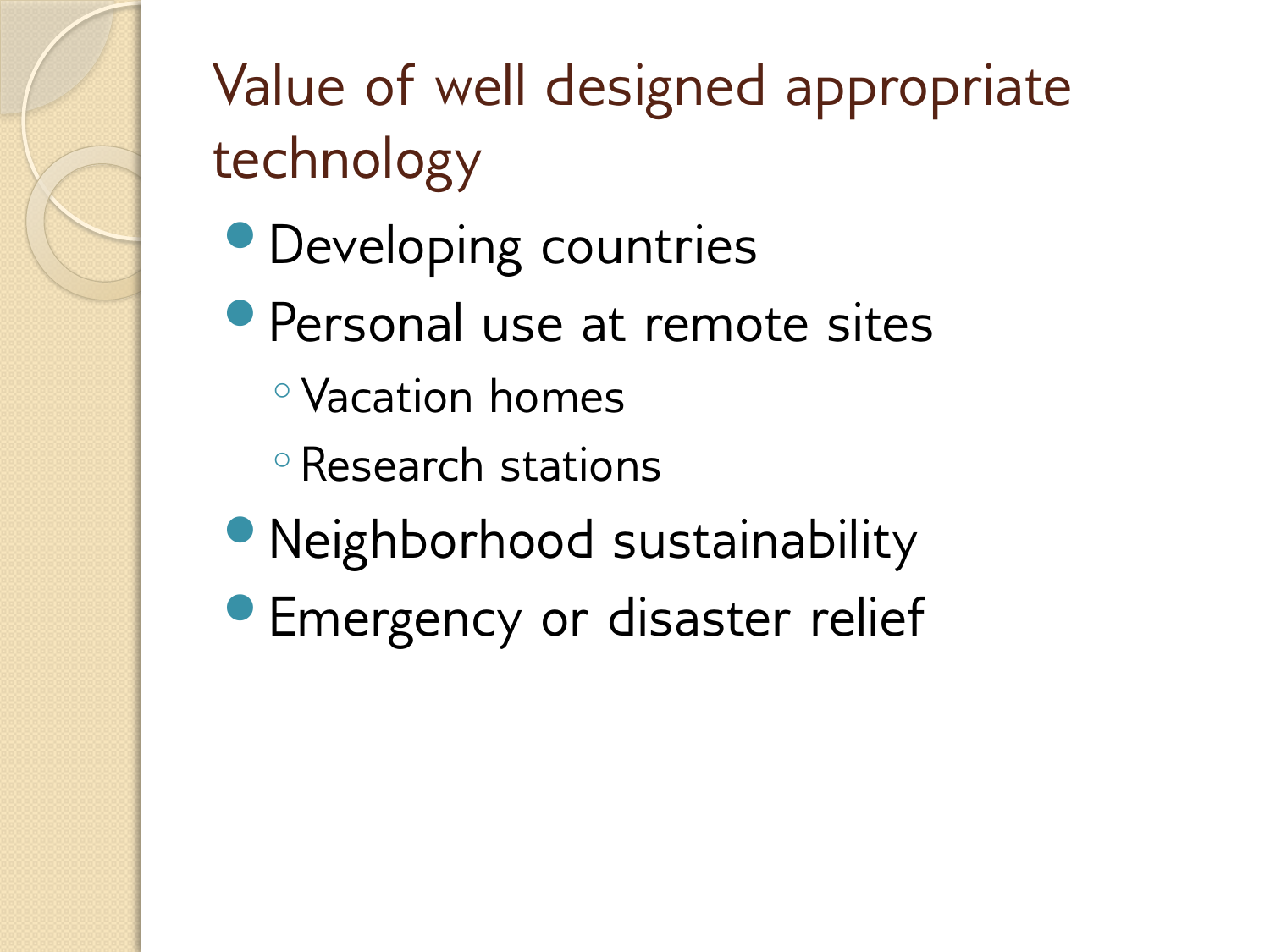

# Value of well designed appropriate technology
Developing countries
Personal use at remote sites
Vacation homes
Research stations
Neighborhood sustainability
Emergency or disaster relief